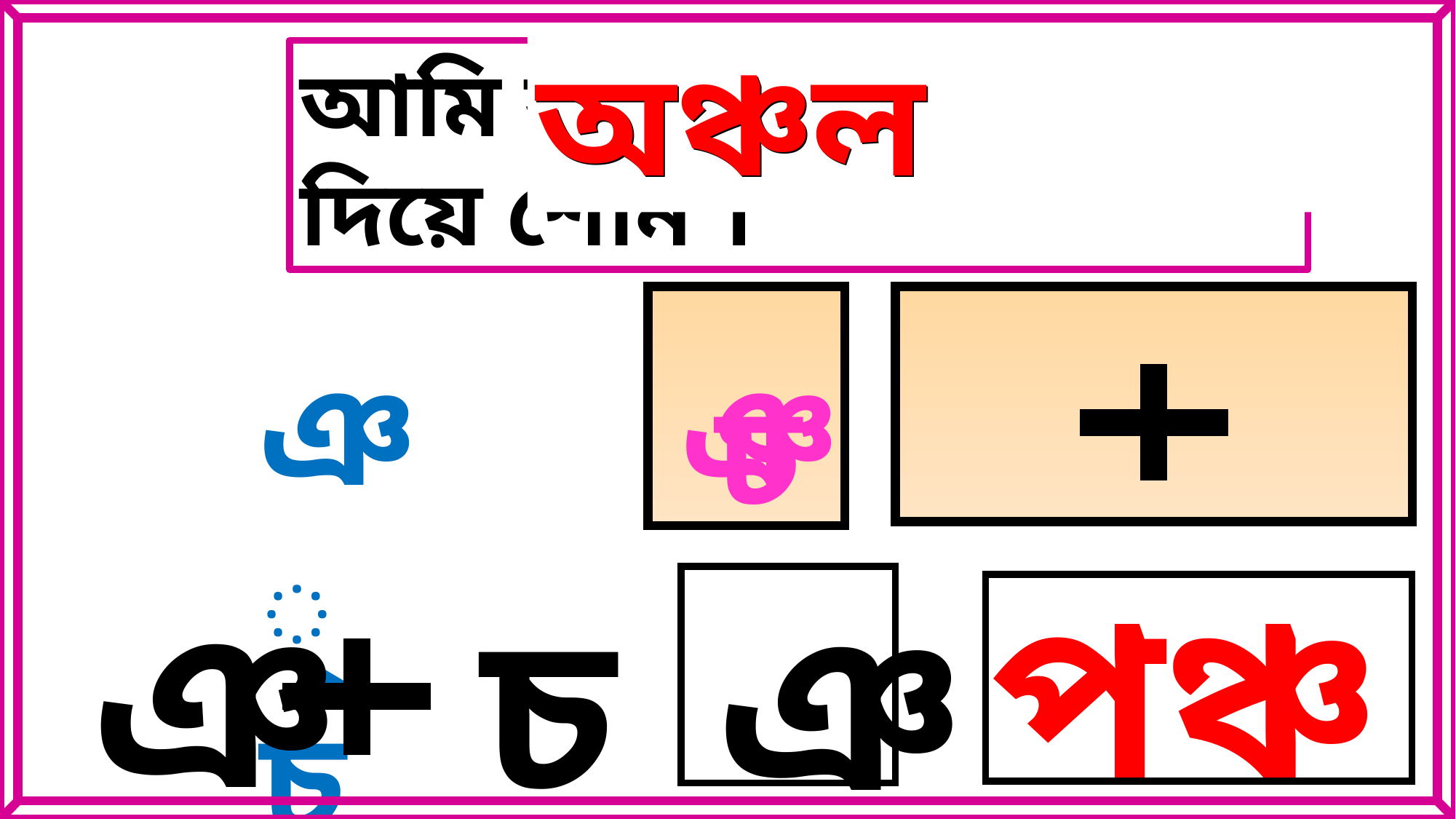

অঞ্চল
অঞ্চল
আমি বলি তোমরা মন দিয়ে শোন ।

ঞ্চ
ঞ

চ
পঞ্চম
ঞ
ঞ্চ
চ